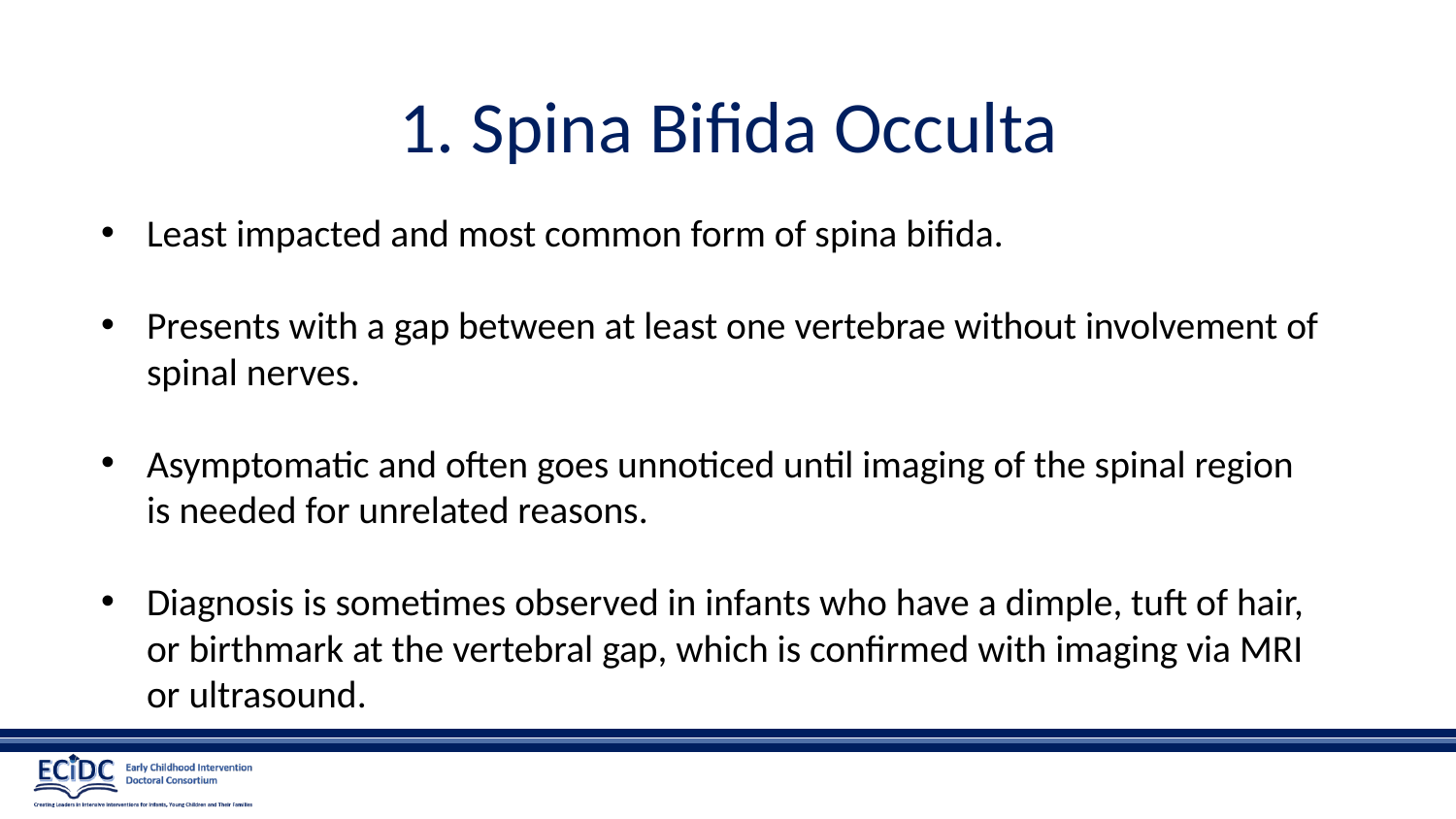

# 1. Spina Bifida Occulta
Least impacted and most common form of spina bifida.

Presents with a gap between at least one vertebrae without involvement of spinal nerves.

Asymptomatic and often goes unnoticed until imaging of the spinal region is needed for unrelated reasons.

Diagnosis is sometimes observed in infants who have a dimple, tuft of hair, or birthmark at the vertebral gap, which is confirmed with imaging via MRI or ultrasound.